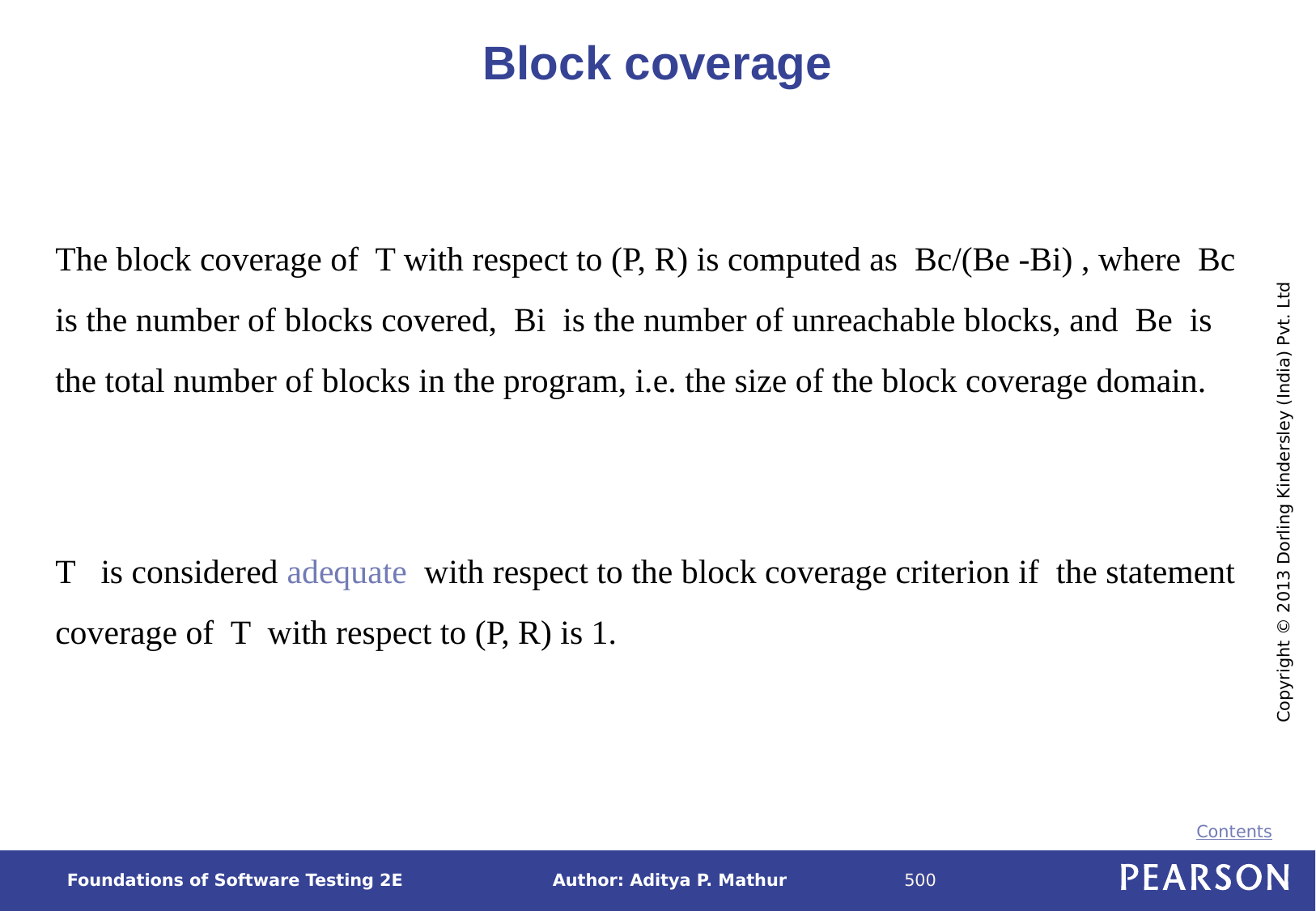

# Block coverage
The block coverage of  T with respect to (P, R) is computed as  Bc/(Be -Bi) , where  Bc  is the number of blocks covered,  Bi  is the number of unreachable blocks, and  Be  is the total number of blocks in the program, i.e. the size of the block coverage domain.
T   is considered adequate  with respect to the block coverage criterion if  the statement coverage of  T  with respect to (P, R) is 1.